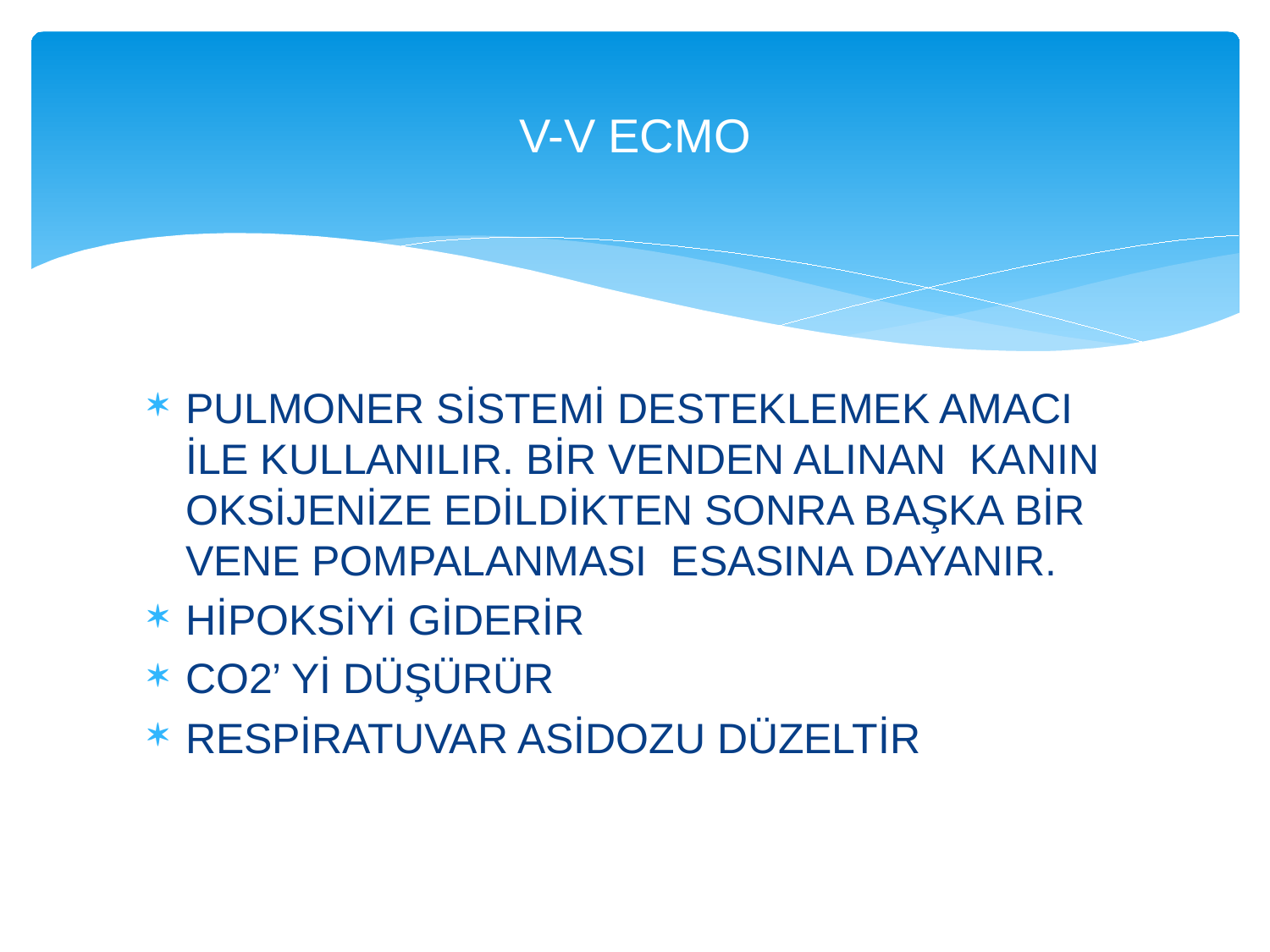

# V-V ECMO

PULMONER SİSTEMİ DESTEKLEMEK AMACI İLE KULLANILIR. BİR VENDEN ALINAN  KANIN OKSİJENİZE EDİLDİKTEN SONRA BAŞKA BİR VENE POMPALANMASI  ESASINA DAYANIR.
HİPOKSİYİ GİDERİR
CO2’ Yİ DÜŞÜRÜR
RESPİRATUVAR ASİDOZU DÜZELTİR